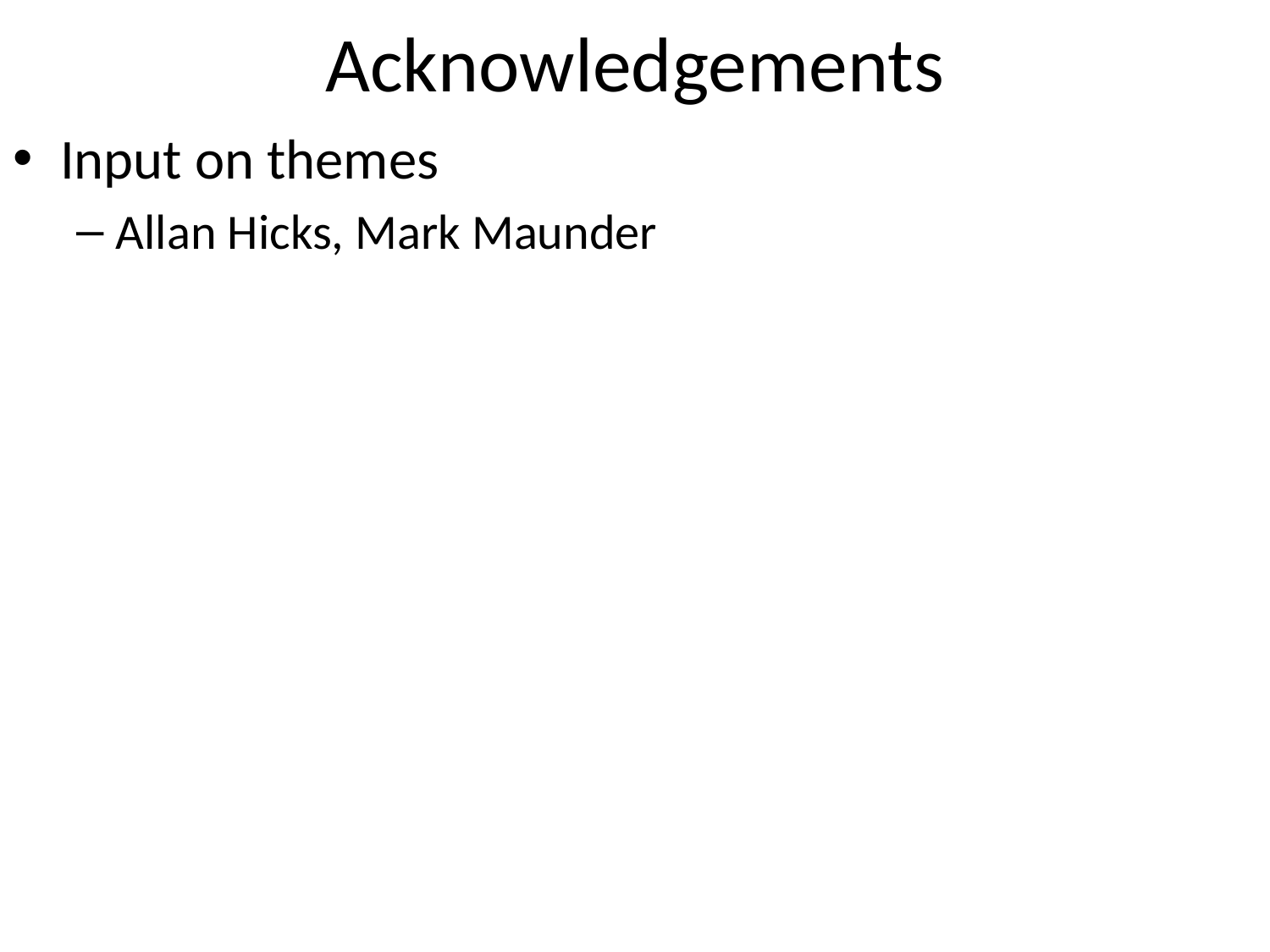

# Acknowledgements
Input on themes
Allan Hicks, Mark Maunder